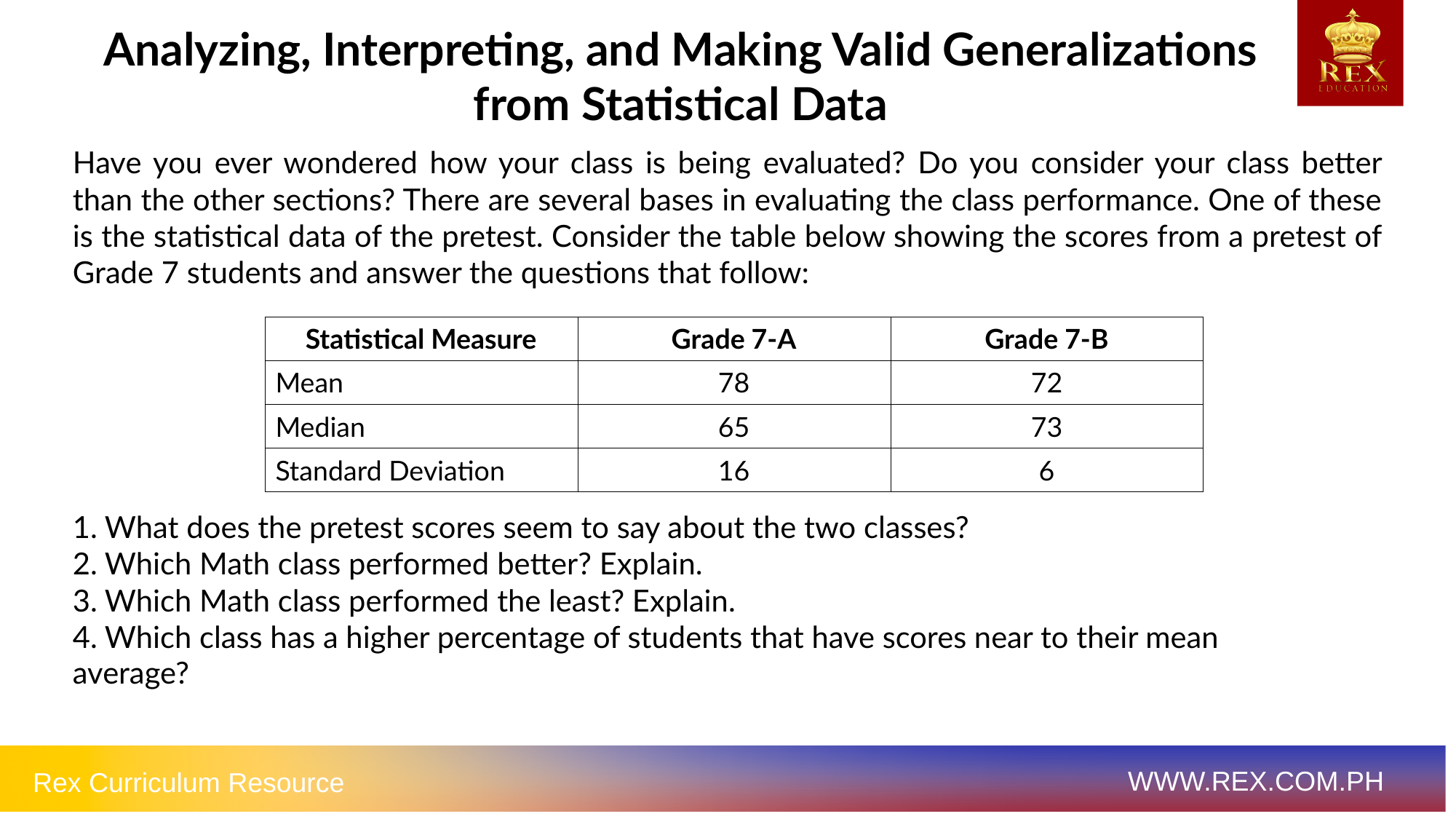

# Analyzing, Interpreting, and Making Valid Generalizations from Statistical Data
Have you ever wondered how your class is being evaluated? Do you consider your class better than the other sections? There are several bases in evaluating the class performance. One of these is the statistical data of the pretest. Consider the table below showing the scores from a pretest of Grade 7 students and answer the questions that follow:

1. What does the pretest scores seem to say about the two classes?
2. Which Math class performed better? Explain.
3. Which Math class performed the least? Explain.
4. Which class has a higher percentage of students that have scores near to their mean
average?

| Statistical Measure | Grade 7-A | Grade 7-B |
| --- | --- | --- |
| Mean | 78 | 72 |
| Median | 65 | 73 |
| Standard Deviation | 16 | 6 |